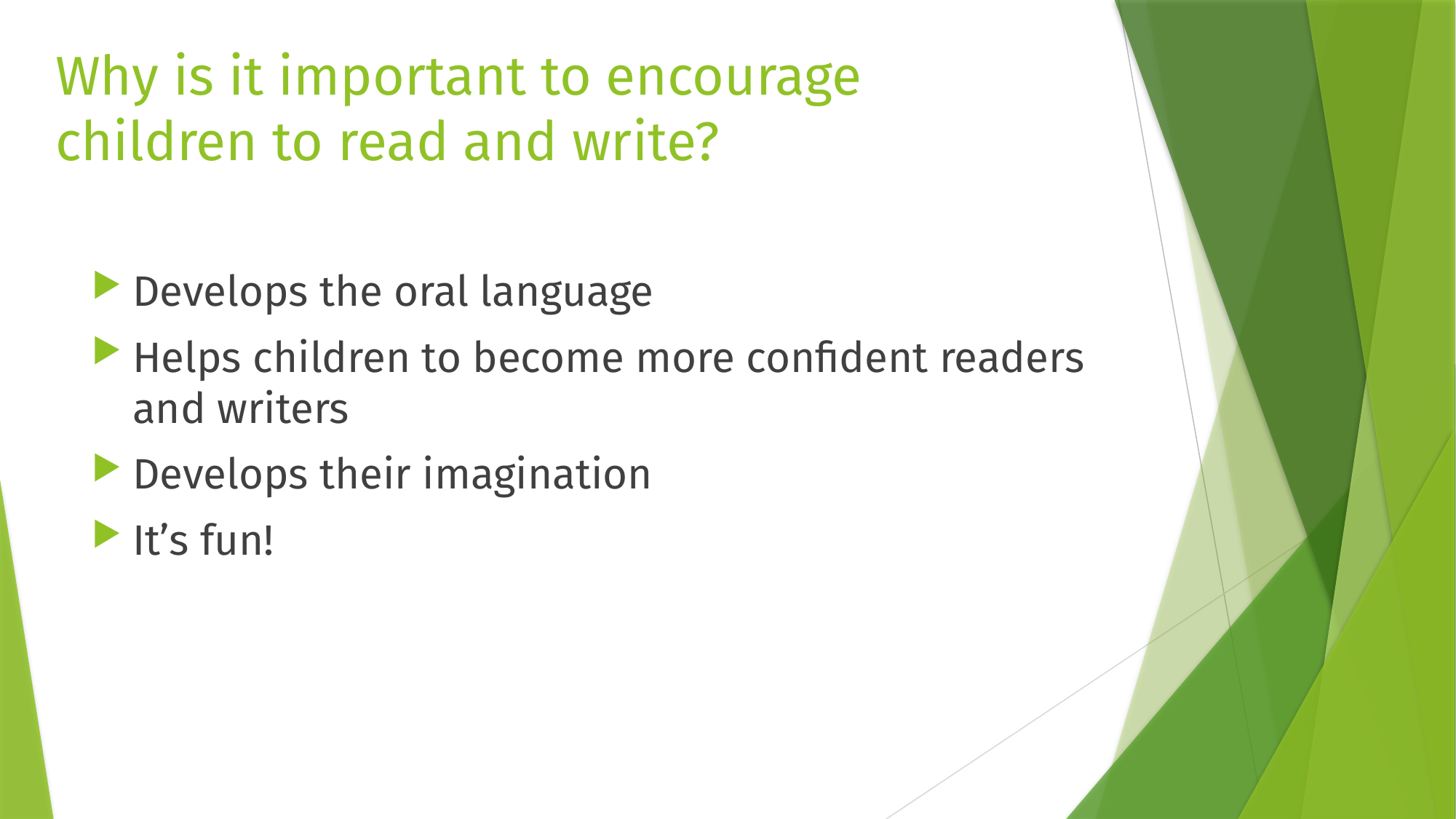

# Why is it important to encourage children to read and write?
Develops the oral language
Helps children to become more confident readers and writers
Develops their imagination
It’s fun!